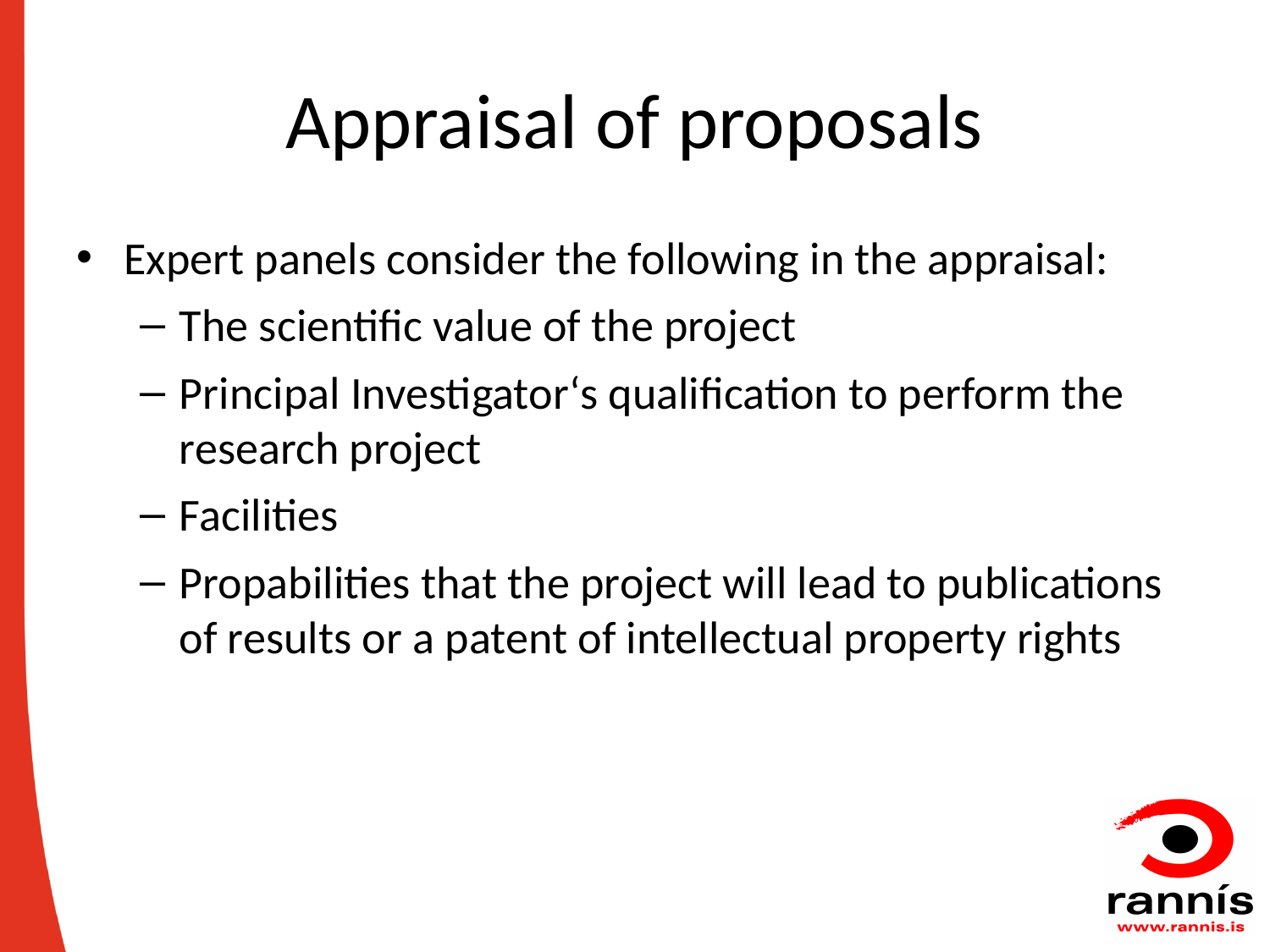

# Appraisal of proposals
Expert panels consider the following in the appraisal:
The scientific value of the project
Principal Investigator‘s qualification to perform the research project
Facilities
Propabilities that the project will lead to publications of results or a patent of intellectual property rights